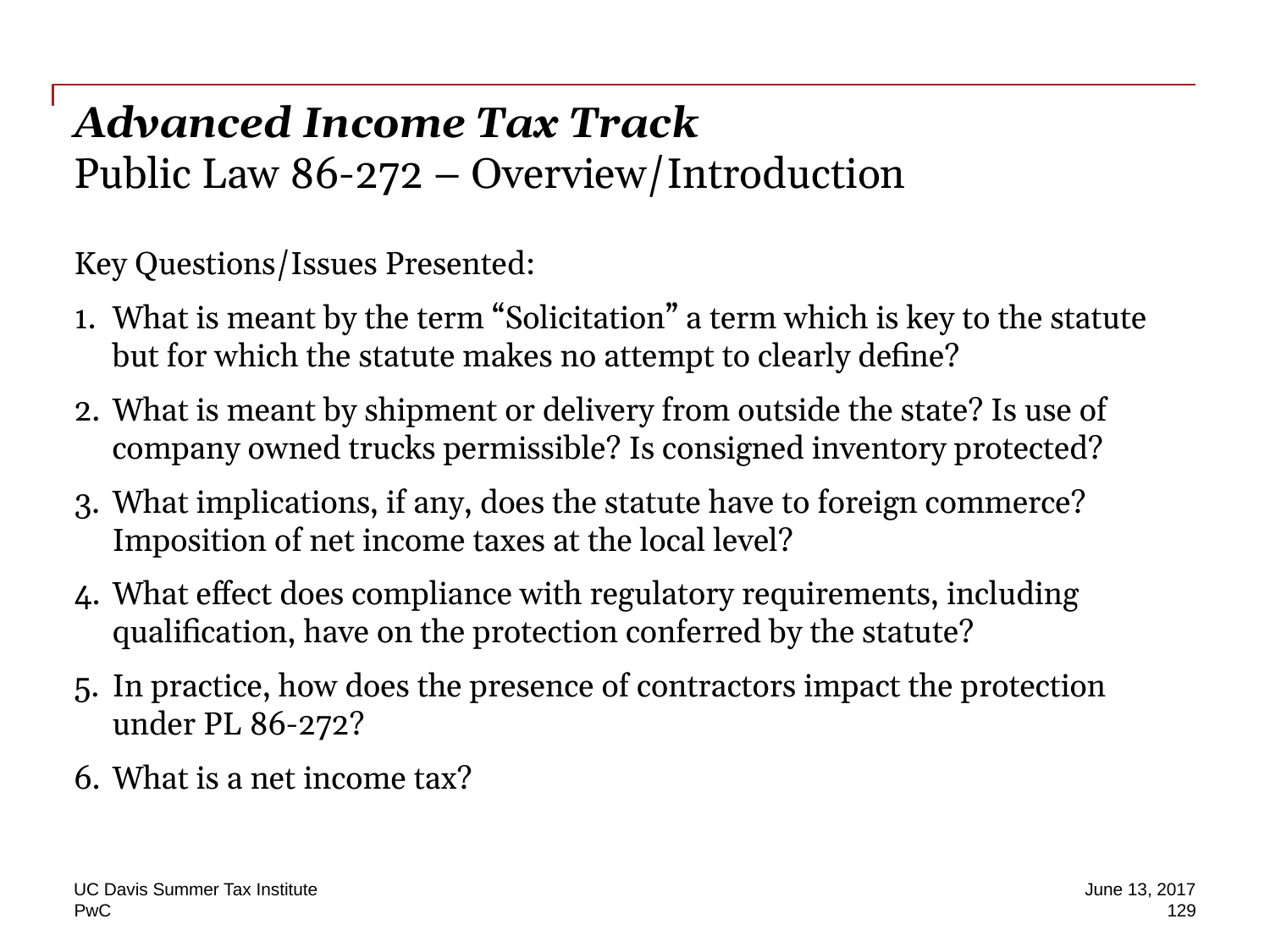

# Advanced Income Tax Track Public Law 86-272 – Overview/Introduction
Key Questions/Issues Presented:
What is meant by the term “Solicitation” a term which is key to the statute but for which the statute makes no attempt to clearly define?
What is meant by shipment or delivery from outside the state? Is use of company owned trucks permissible? Is consigned inventory protected?
What implications, if any, does the statute have to foreign commerce? Imposition of net income taxes at the local level?
What effect does compliance with regulatory requirements, including qualification, have on the protection conferred by the statute?
In practice, how does the presence of contractors impact the protection under PL 86-272?
What is a net income tax?
UC Davis Summer Tax Institute
June 13, 2017
129